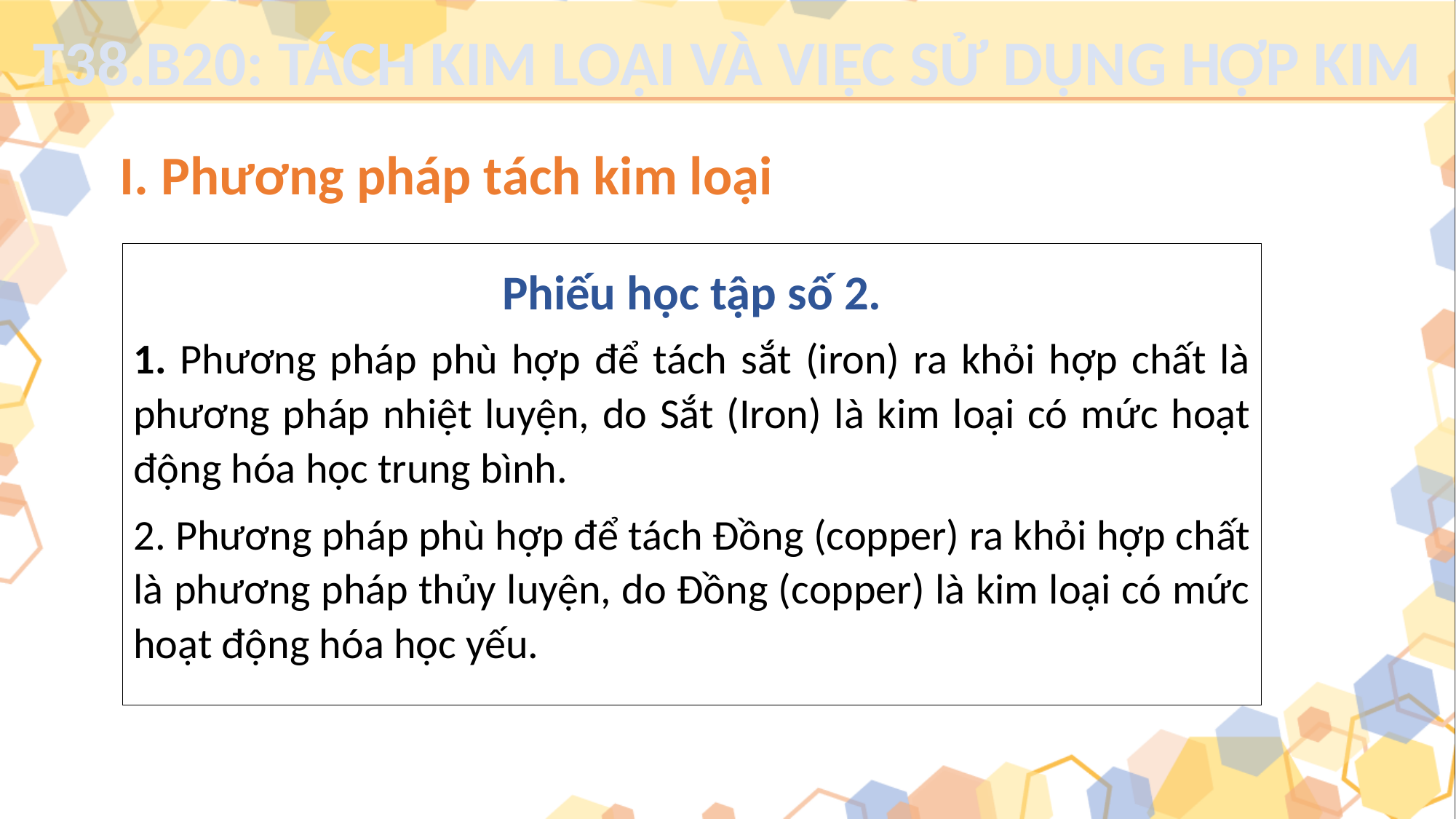

T38.B20: TÁCH KIM LOẠI VÀ VIỆC SỬ DỤNG HỢP KIM
I. Phương pháp tách kim loại
Phiếu học tập số 2.
1. Phương pháp phù hợp để tách sắt (iron) ra khỏi hợp chất là phương pháp nhiệt luyện, do Sắt (Iron) là kim loại có mức hoạt động hóa học trung bình.
2. Phương pháp phù hợp để tách Đồng (copper) ra khỏi hợp chất là phương pháp thủy luyện, do Đồng (copper) là kim loại có mức hoạt động hóa học yếu.
Phiếu học tập số 2.
1. Sắt (iron) trong quặng magnetit tồn tại dưới dạng hợp chất FeCO3. Phương pháp phù hợp để tách sắt ra khỏi hợp chất là gì? Tại sao em chọn phương pháp đó?
2. Trong tự nhiên, kim loại đồng (copper) có trong các quặng chalkosin Cu2S. Phương pháp phù hợp để tách đồng ra khỏi hợp chất là gì? Tại sao em chọn phương pháp đó?